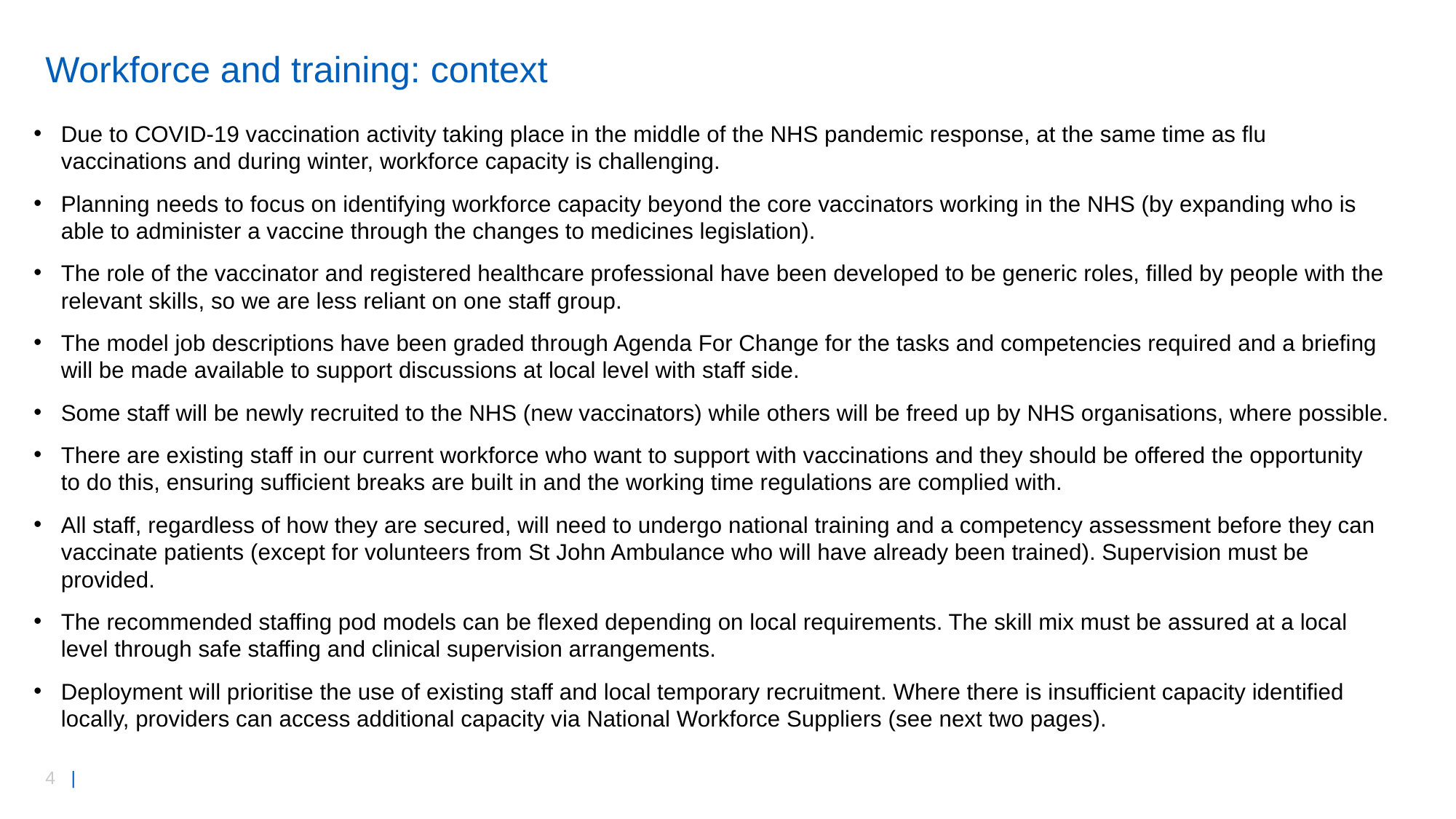

# Workforce and training: context
Due to COVID-19 vaccination activity taking place in the middle of the NHS pandemic response, at the same time as flu vaccinations and during winter, workforce capacity is challenging.
Planning needs to focus on identifying workforce capacity beyond the core vaccinators working in the NHS (by expanding who is able to administer a vaccine through the changes to medicines legislation).
The role of the vaccinator and registered healthcare professional have been developed to be generic roles, filled by people with the relevant skills, so we are less reliant on one staff group.
The model job descriptions have been graded through Agenda For Change for the tasks and competencies required and a briefing will be made available to support discussions at local level with staff side.
Some staff will be newly recruited to the NHS (new vaccinators) while others will be freed up by NHS organisations, where possible.
There are existing staff in our current workforce who want to support with vaccinations and they should be offered the opportunity
to do this, ensuring sufficient breaks are built in and the working time regulations are complied with.
All staff, regardless of how they are secured, will need to undergo national training and a competency assessment before they can vaccinate patients (except for volunteers from St John Ambulance who will have already been trained). Supervision must be provided.
The recommended staffing pod models can be flexed depending on local requirements. The skill mix must be assured at a local level through safe staffing and clinical supervision arrangements.
Deployment will prioritise the use of existing staff and local temporary recruitment. Where there is insufficient capacity identified locally, providers can access additional capacity via National Workforce Suppliers (see next two pages).